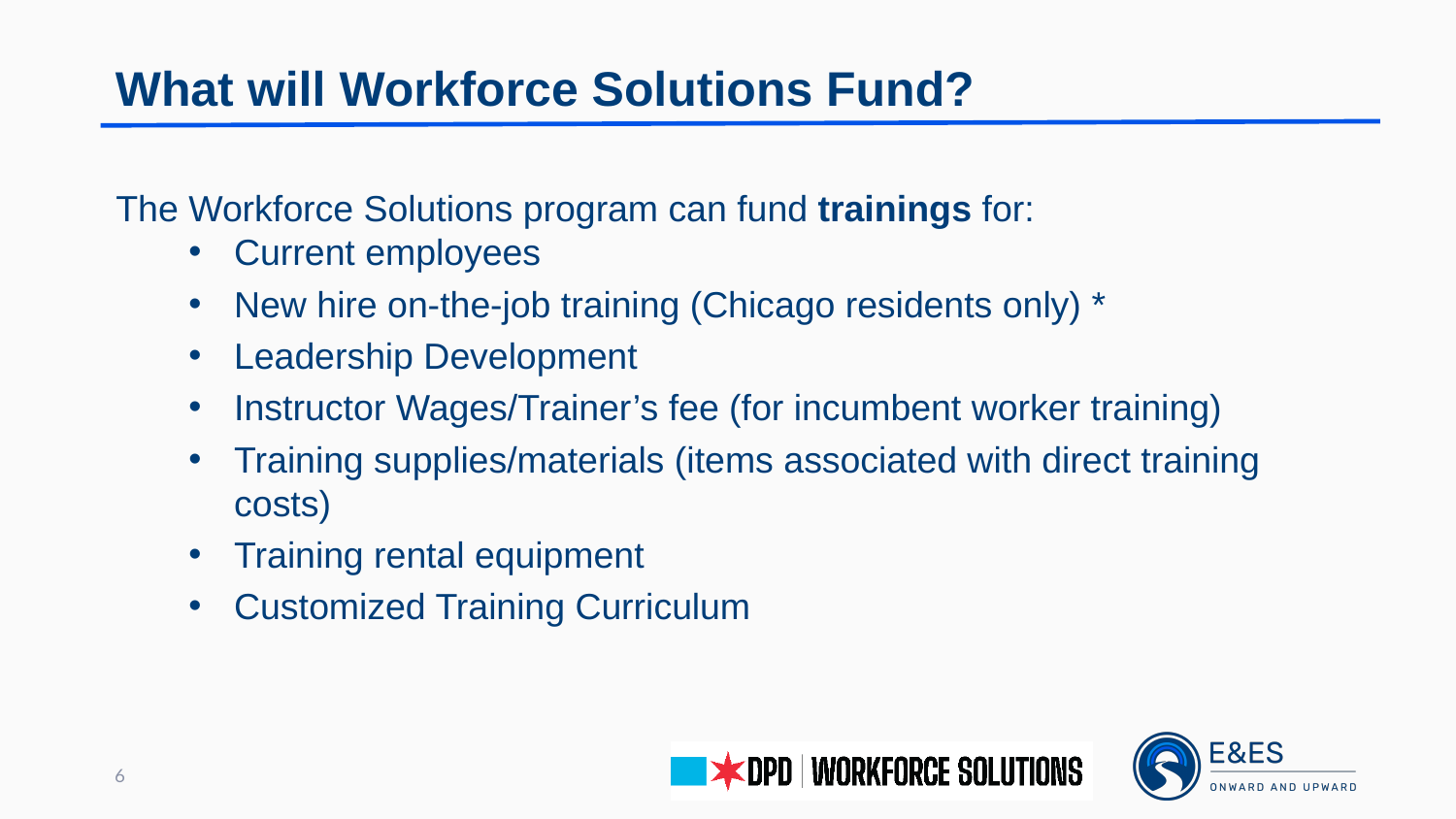

What will Workforce Solutions Fund?
The Workforce Solutions program can fund trainings for:
Current employees
New hire on-the-job training (Chicago residents only) *
Leadership Development
Instructor Wages/Trainer’s fee (for incumbent worker training)
Training supplies/materials (items associated with direct training costs)
Training rental equipment
Customized Training Curriculum
6